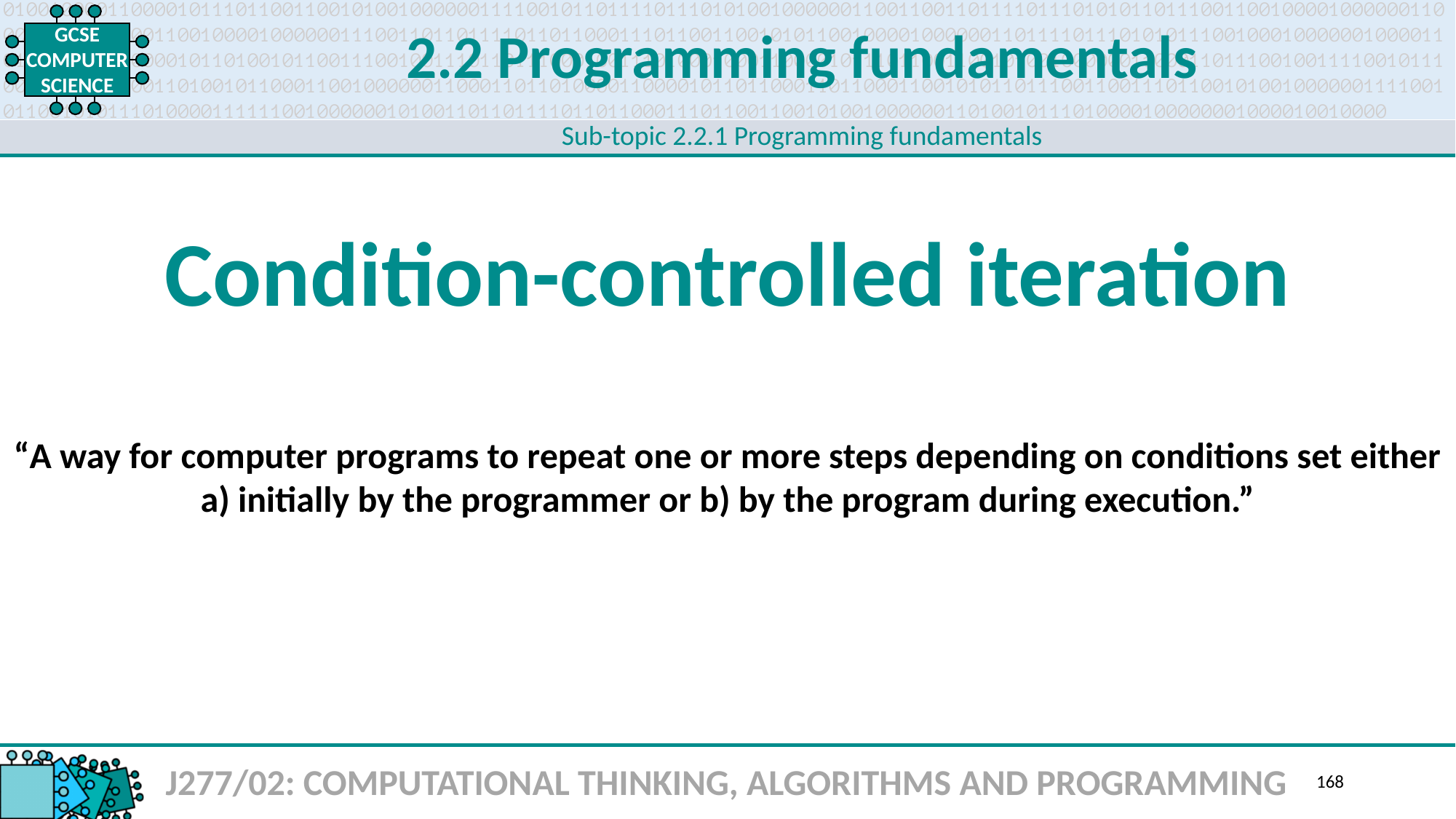

2.2 Programming fundamentals
Sub-topic 2.2.1 Programming fundamentals
Condition-controlled iteration
“A way for computer programs to repeat one or more steps depending on conditions set either a) initially by the programmer or b) by the program during execution.”
J277/02: COMPUTATIONAL THINKING, ALGORITHMS AND PROGRAMMING
168